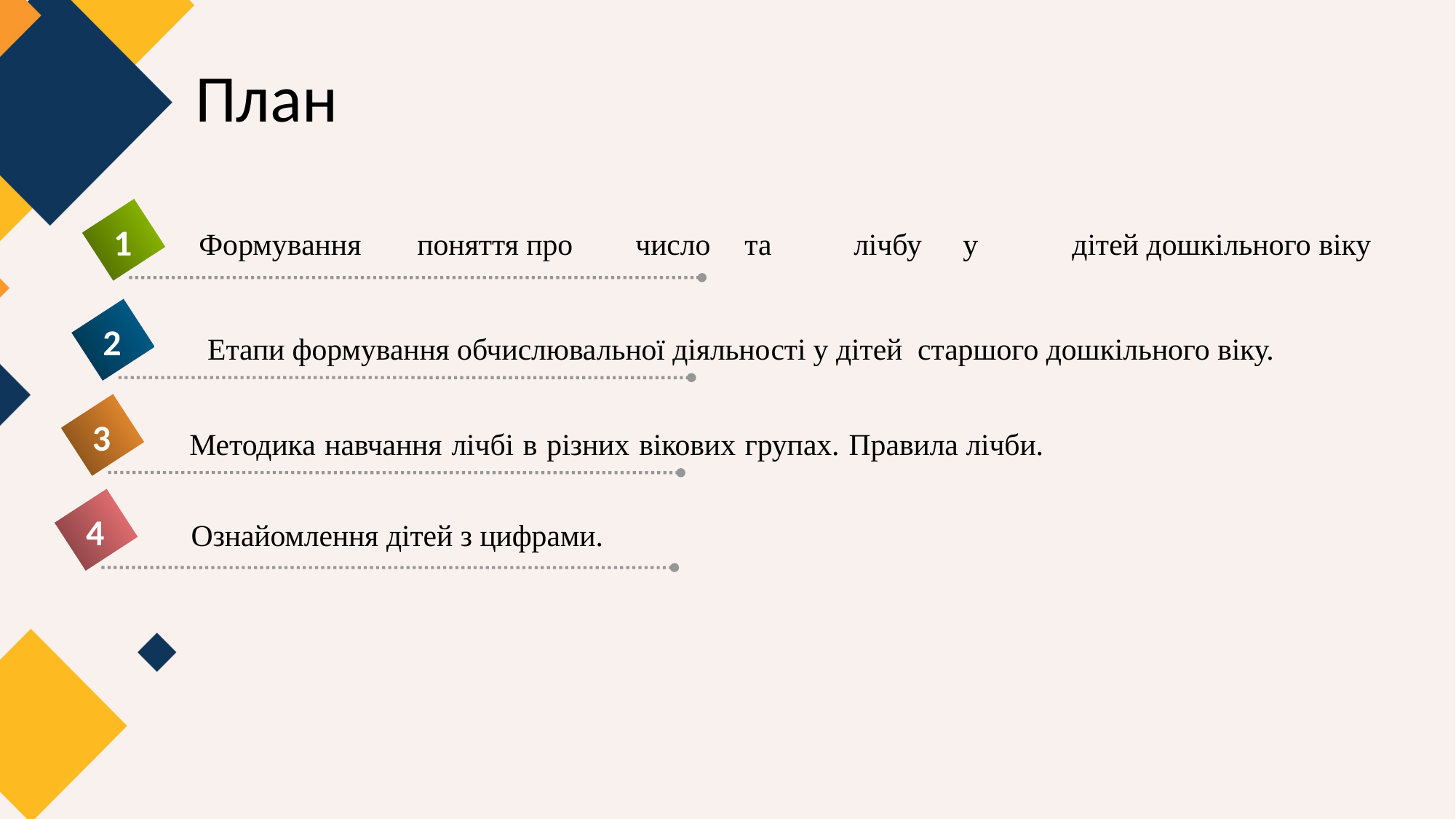

# План

1
Формування	поняття	про	число	та	лічбу	у	дітей дошкільного віку

2
Етапи формування обчислювальної діяльності у дітей  старшого дошкільного віку.

3
Методика навчання лічбі в різних вікових групах. Правила лічби.

4
Ознайомлення дітей з цифрами.